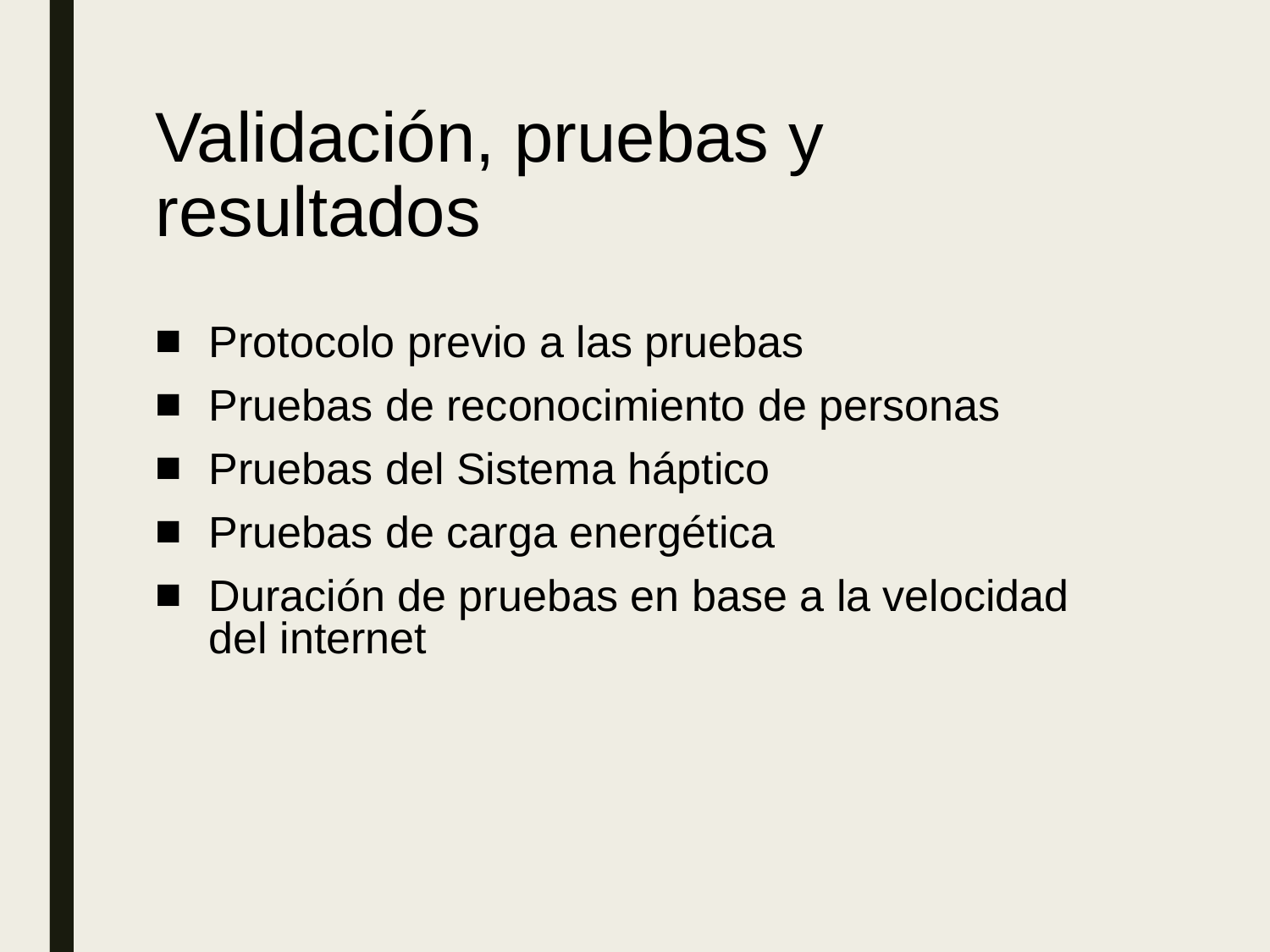

# Validación, pruebas y resultados
Protocolo previo a las pruebas
Pruebas de reconocimiento de personas
Pruebas del Sistema háptico
Pruebas de carga energética
Duración de pruebas en base a la velocidad del internet